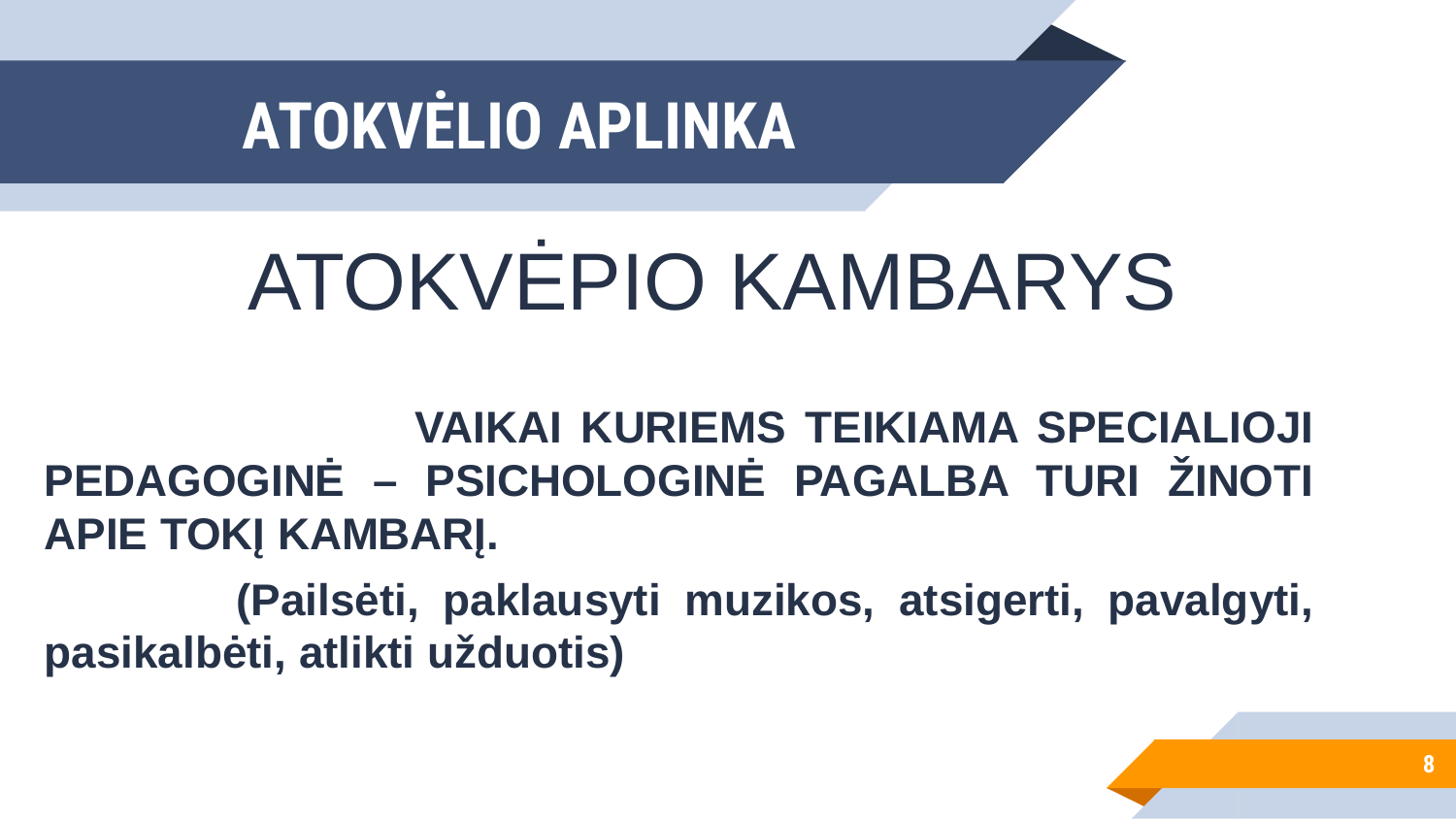

# ATOKVĖLIO APLINKA
         ATOKVĖPIO KAMBARYS

                   VAIKAI KURIEMS TEIKIAMA SPECIALIOJI PEDAGOGINĖ – PSICHOLOGINĖ PAGALBA TURI ŽINOTI APIE TOKĮ KAMBARĮ.
        (Pailsėti, paklausyti muzikos, atsigerti, pavalgyti, pasikalbėti, atlikti užduotis)
8